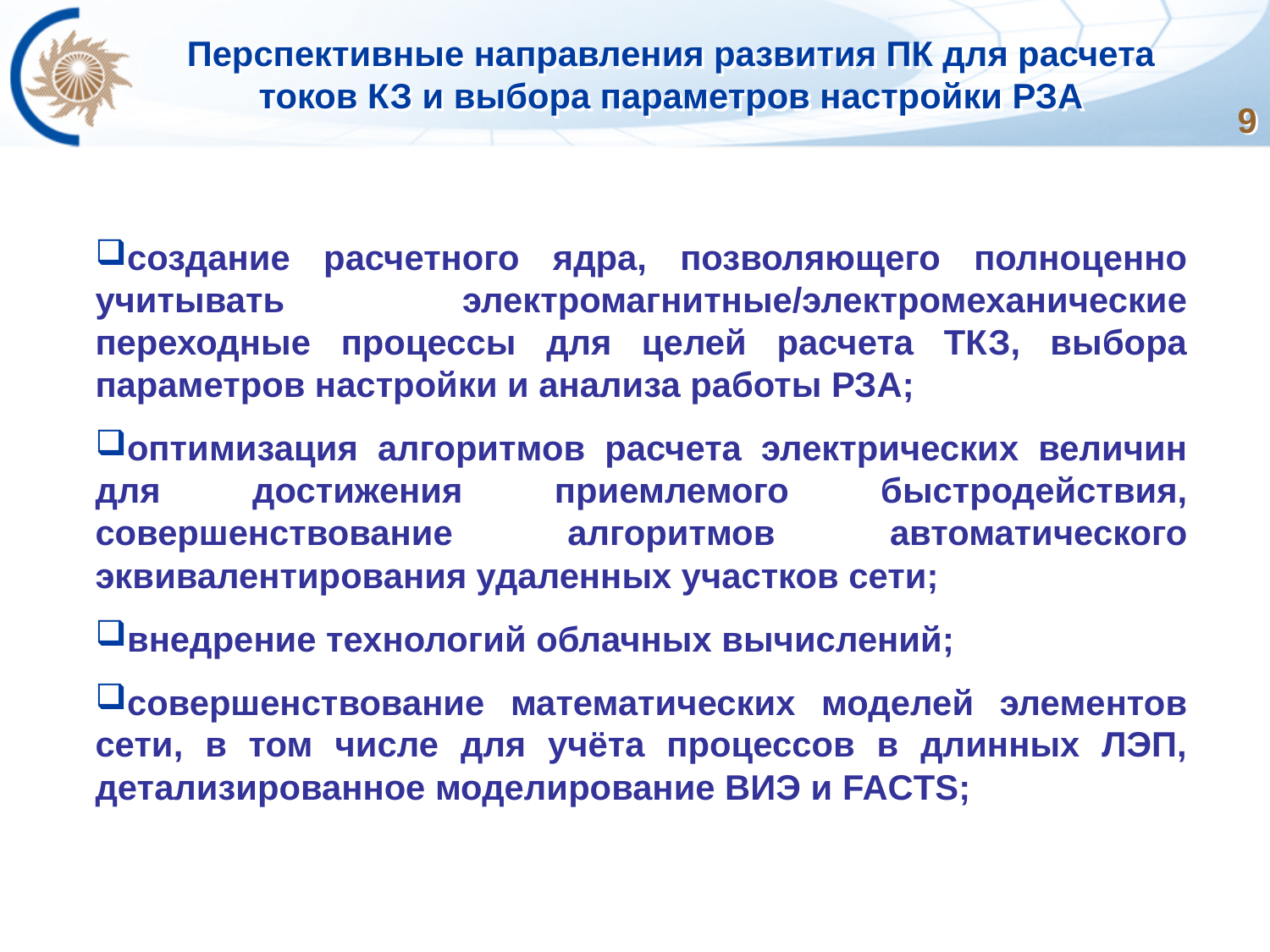

# Перспективные направления развития ПК для расчета токов КЗ и выбора параметров настройки РЗА
9

создание расчетного ядра, позволяющего полноценно учитывать электромагнитные/электромеханические переходные процессы для целей расчета ТКЗ, выбора параметров настройки и анализа работы РЗА;
оптимизация алгоритмов расчета электрических величин для достижения приемлемого быстродействия, совершенствование алгоритмов автоматического эквивалентирования удаленных участков сети;
внедрение технологий облачных вычислений;
совершенствование математических моделей элементов сети, в том числе для учёта процессов в длинных ЛЭП, детализированное моделирование ВИЭ и FACTS;